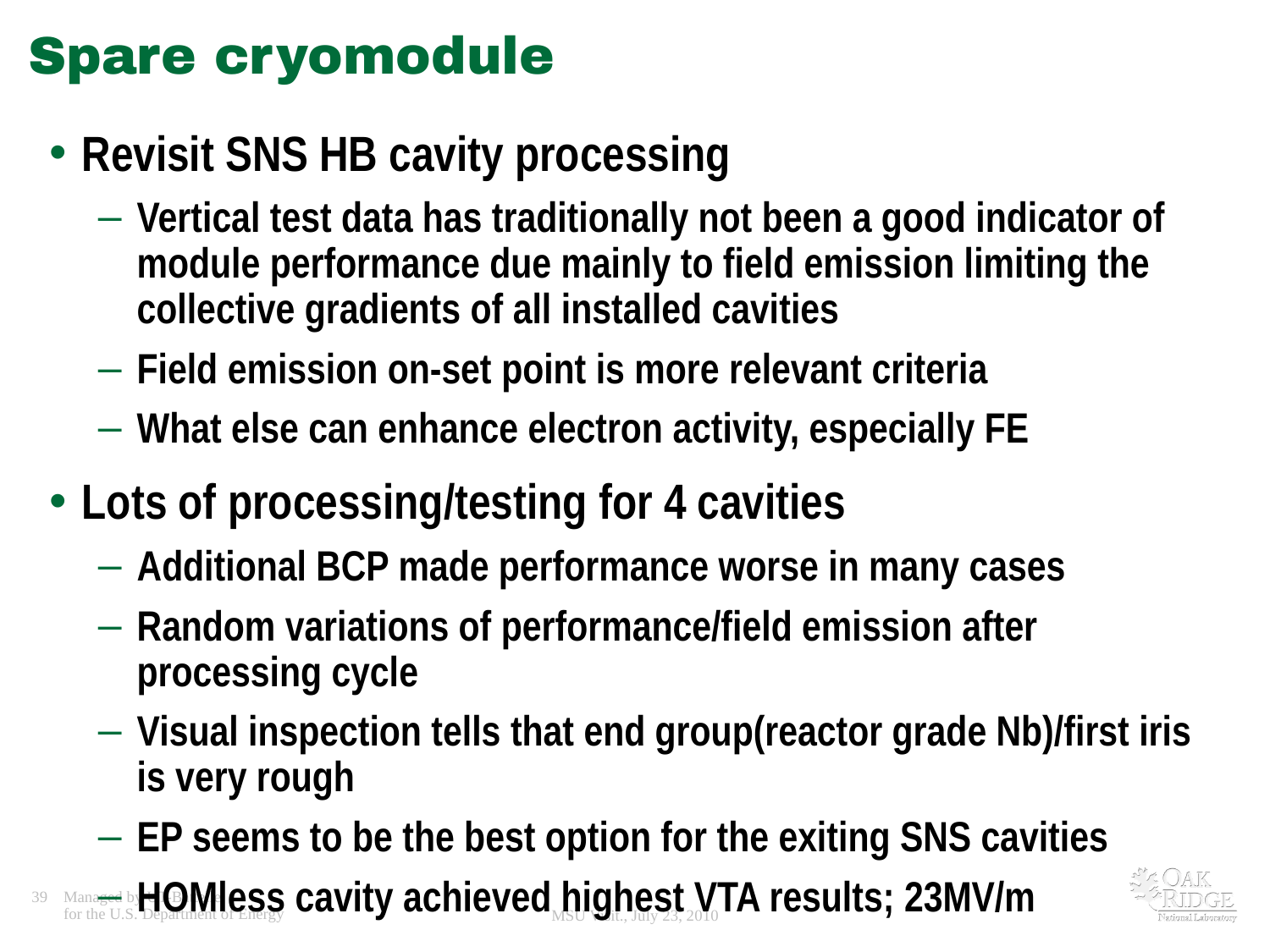

# Spare cryomodule
Revisit SNS HB cavity processing
Vertical test data has traditionally not been a good indicator of module performance due mainly to field emission limiting the collective gradients of all installed cavities
Field emission on-set point is more relevant criteria
What else can enhance electron activity, especially FE
Lots of processing/testing for 4 cavities
Additional BCP made performance worse in many cases
Random variations of performance/field emission after  processing cycle
Visual inspection tells that end group(reactor grade Nb)/first iris is very rough
EP seems to be the best option for the exiting SNS cavities
HOMless cavity achieved highest VTA results; 23MV/m